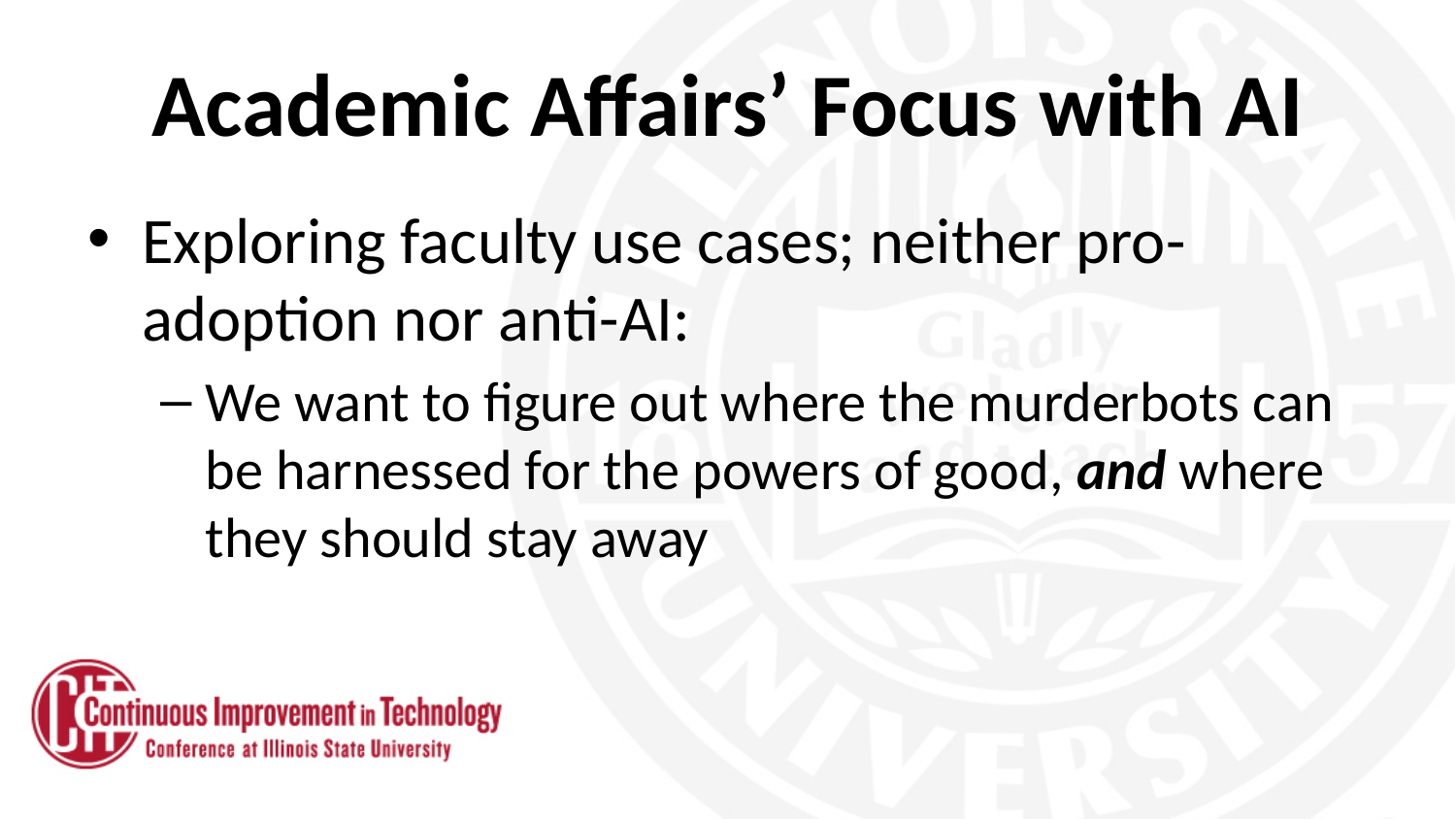

# Academic Affairs’ Focus with AI
Exploring faculty use cases; neither pro-adoption nor anti-AI:
We want to figure out where the murderbots can be harnessed for the powers of good, and where they should stay away